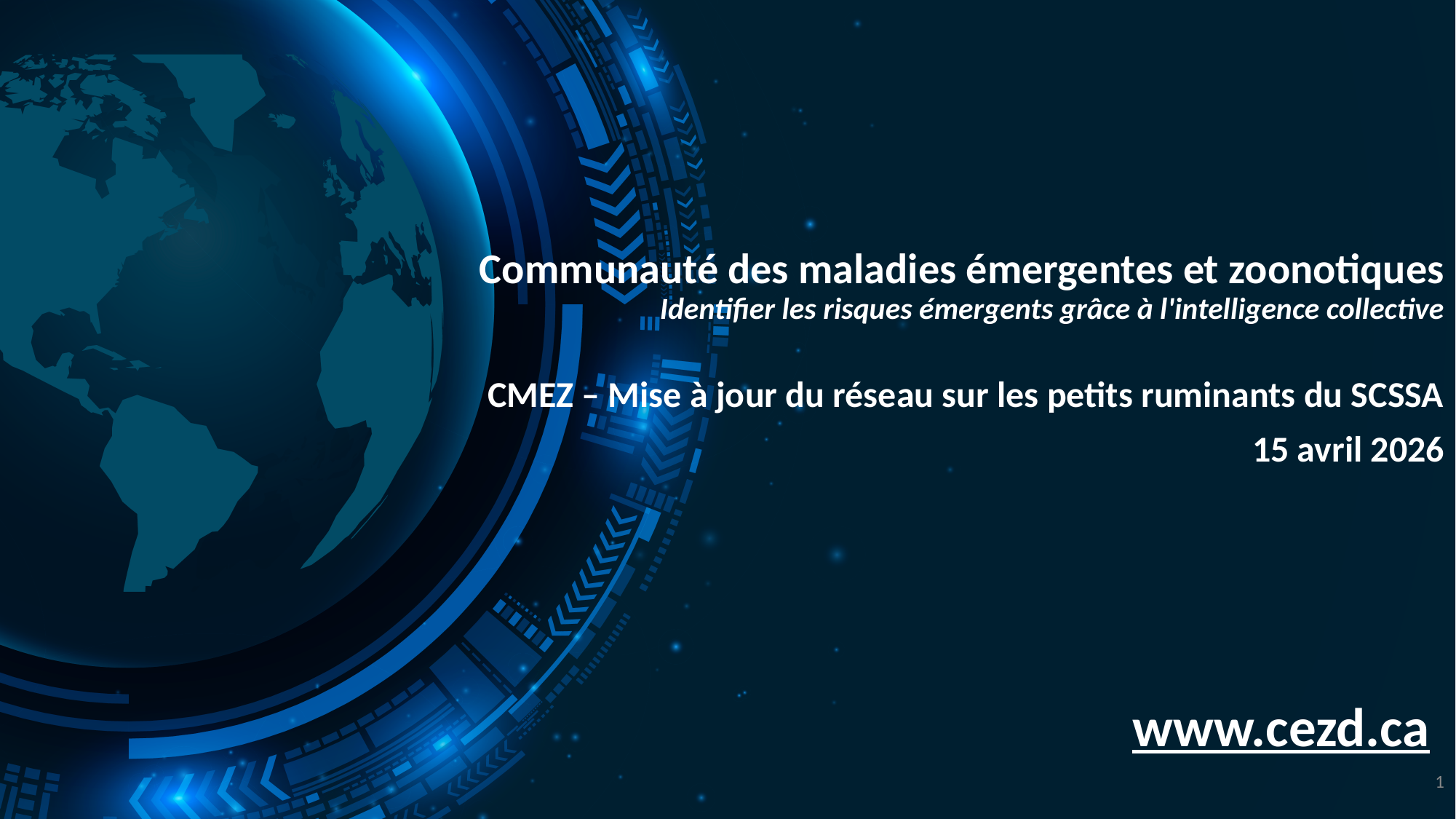

# Communauté des maladies émergentes et zoonotiques Identifier les risques émergents grâce à l'intelligence collective
CMEZ – Mise à jour du réseau sur les petits ruminants du SCSSA
15 avril 2026
www.cezd.ca
1